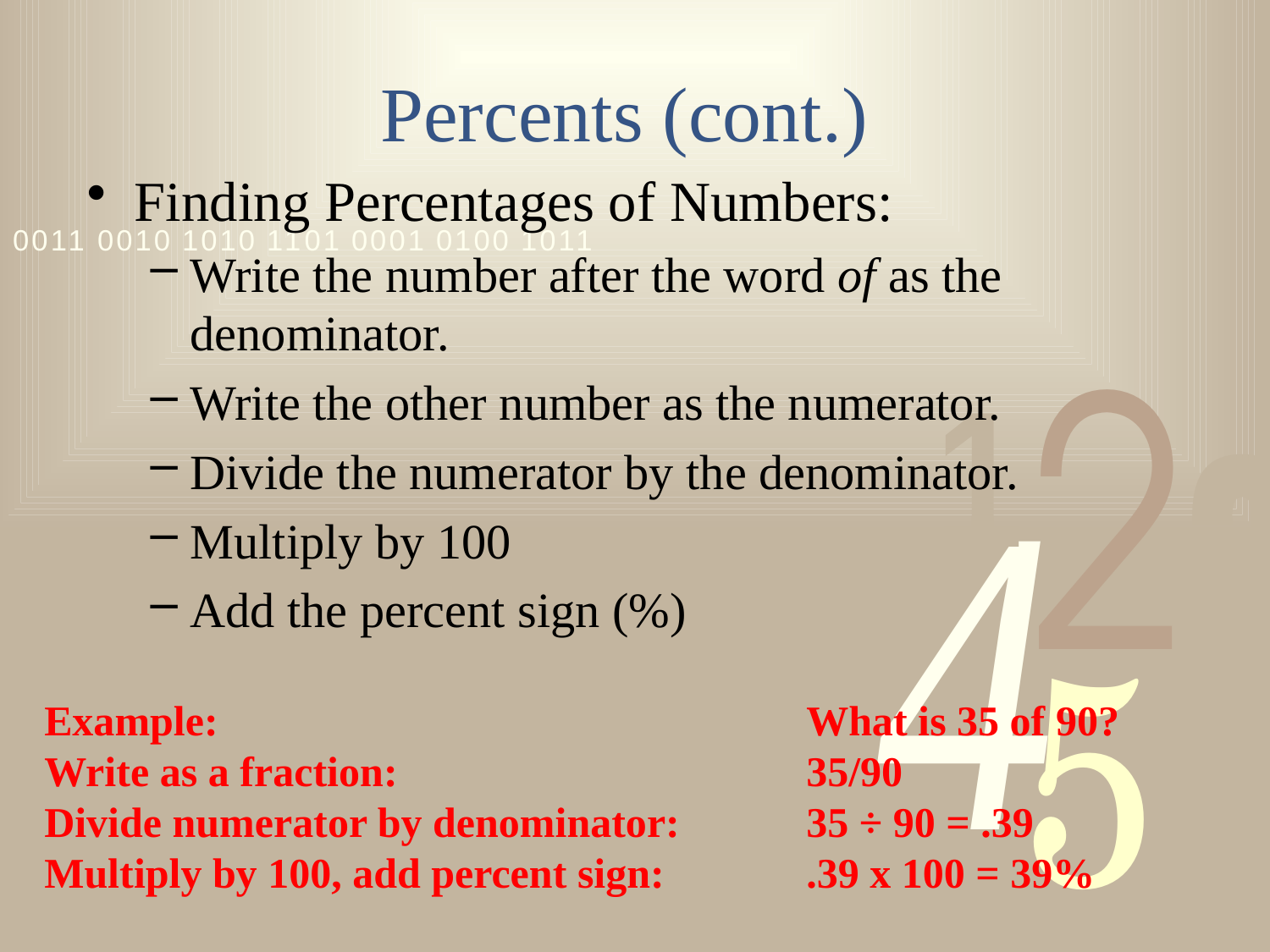

# Percents (cont.)
Finding Percentages of Numbers:
Write the number after the word of as the denominator.
Write the other number as the numerator.
Divide the numerator by the denominator.
Multiply by 100
Add the percent sign (%)

Example:  					What is 35 of 90?
Write as a fraction:				35/90
Divide numerator by denominator:	35 ÷ 90 = .39
Multiply by 100, add percent sign:		.39 x 100 = 39%